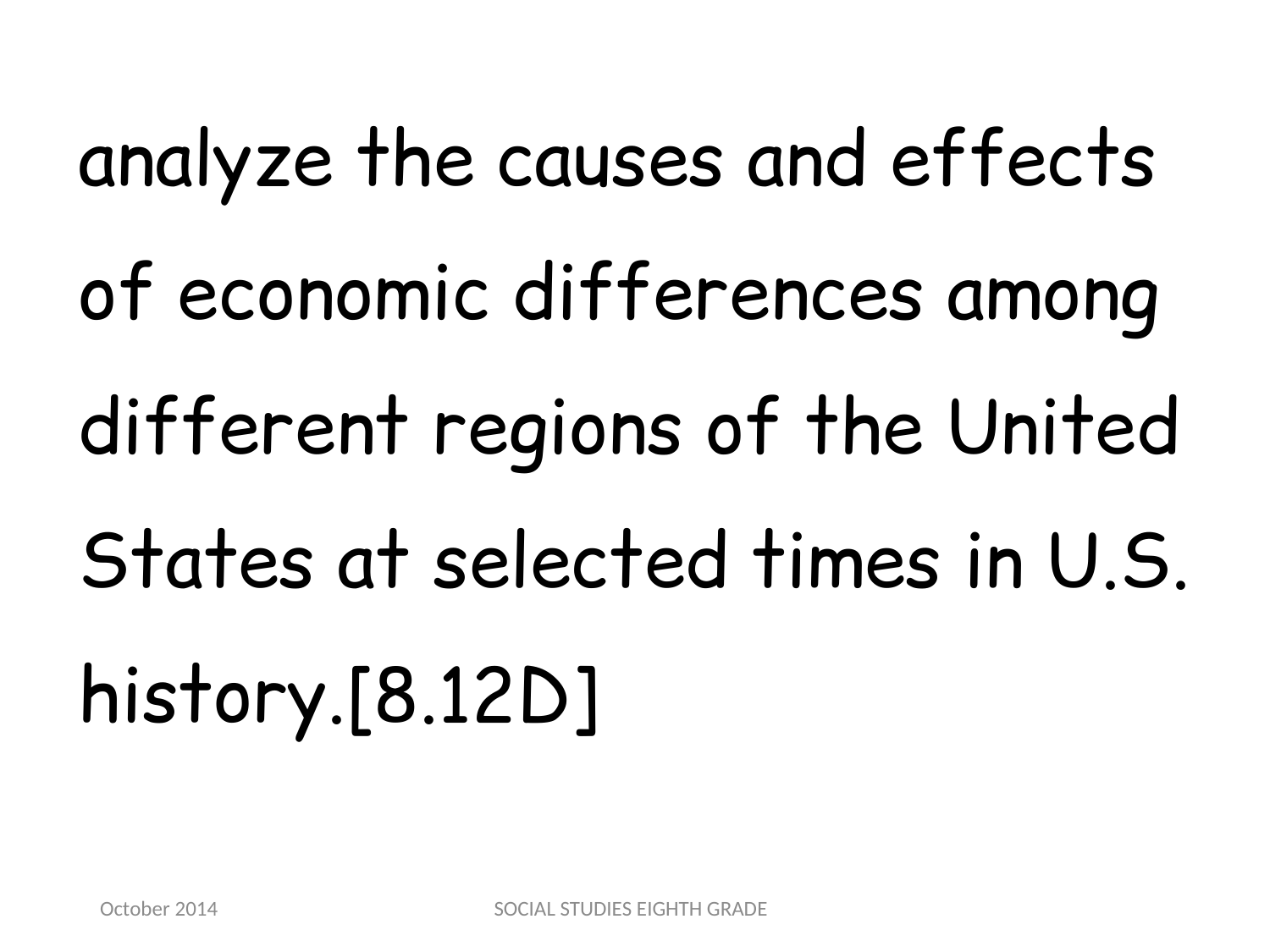

analyze the causes and effects of economic differences among different regions of the United States at selected times in U.S. history.[8.12D]
October 2014
SOCIAL STUDIES EIGHTH GRADE